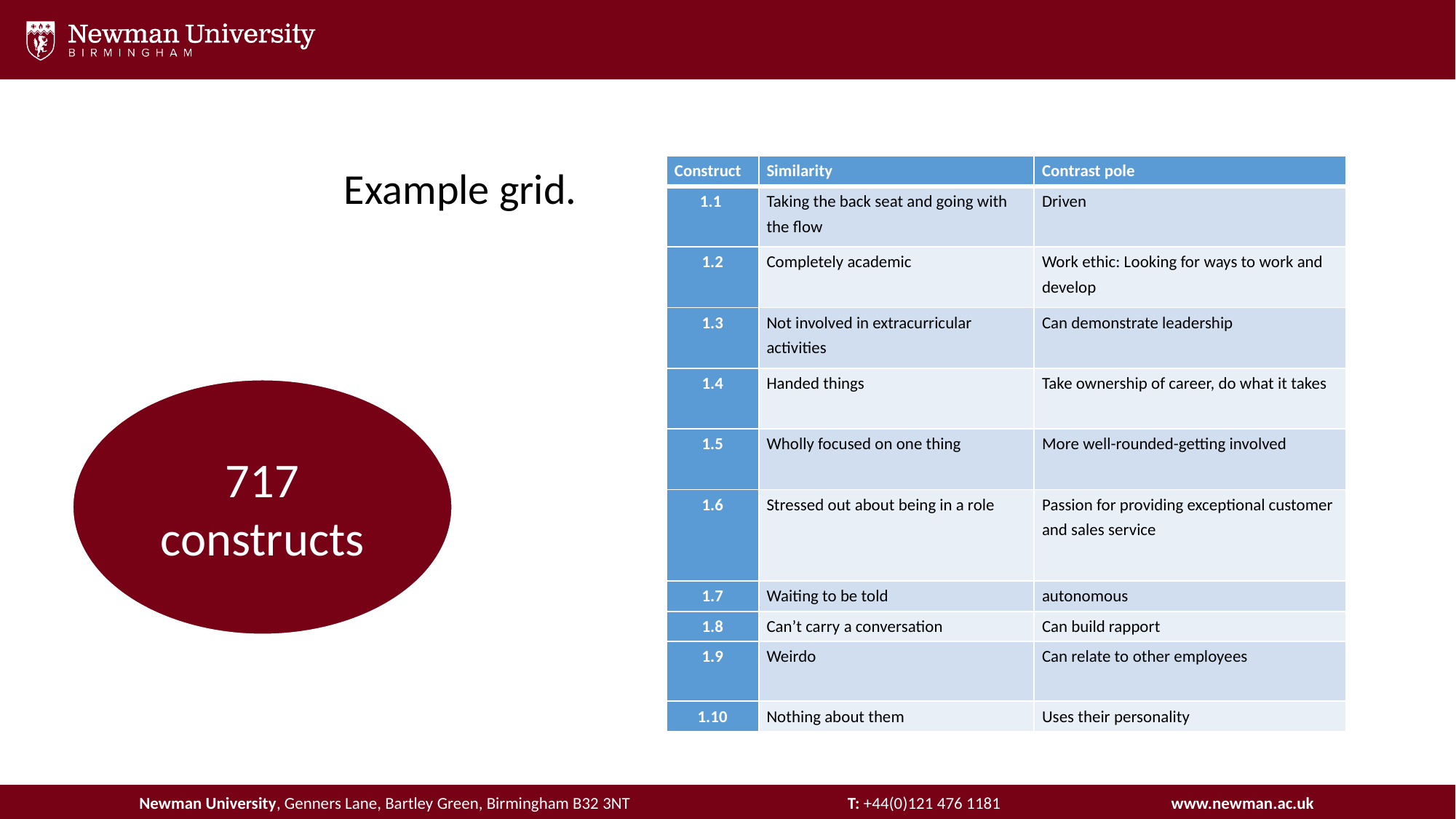

| Construct | Similarity | Contrast pole |
| --- | --- | --- |
| 1.1 | Taking the back seat and going with the flow | Driven |
| 1.2 | Completely academic | Work ethic: Looking for ways to work and develop |
| 1.3 | Not involved in extracurricular activities | Can demonstrate leadership |
| 1.4 | Handed things | Take ownership of career, do what it takes |
| 1.5 | Wholly focused on one thing | More well-rounded-getting involved |
| 1.6 | Stressed out about being in a role | Passion for providing exceptional customer and sales service |
| 1.7 | Waiting to be told | autonomous |
| 1.8 | Can’t carry a conversation | Can build rapport |
| 1.9 | Weirdo | Can relate to other employees |
| 1.10 | Nothing about them | Uses their personality |
Example grid.
717 constructs